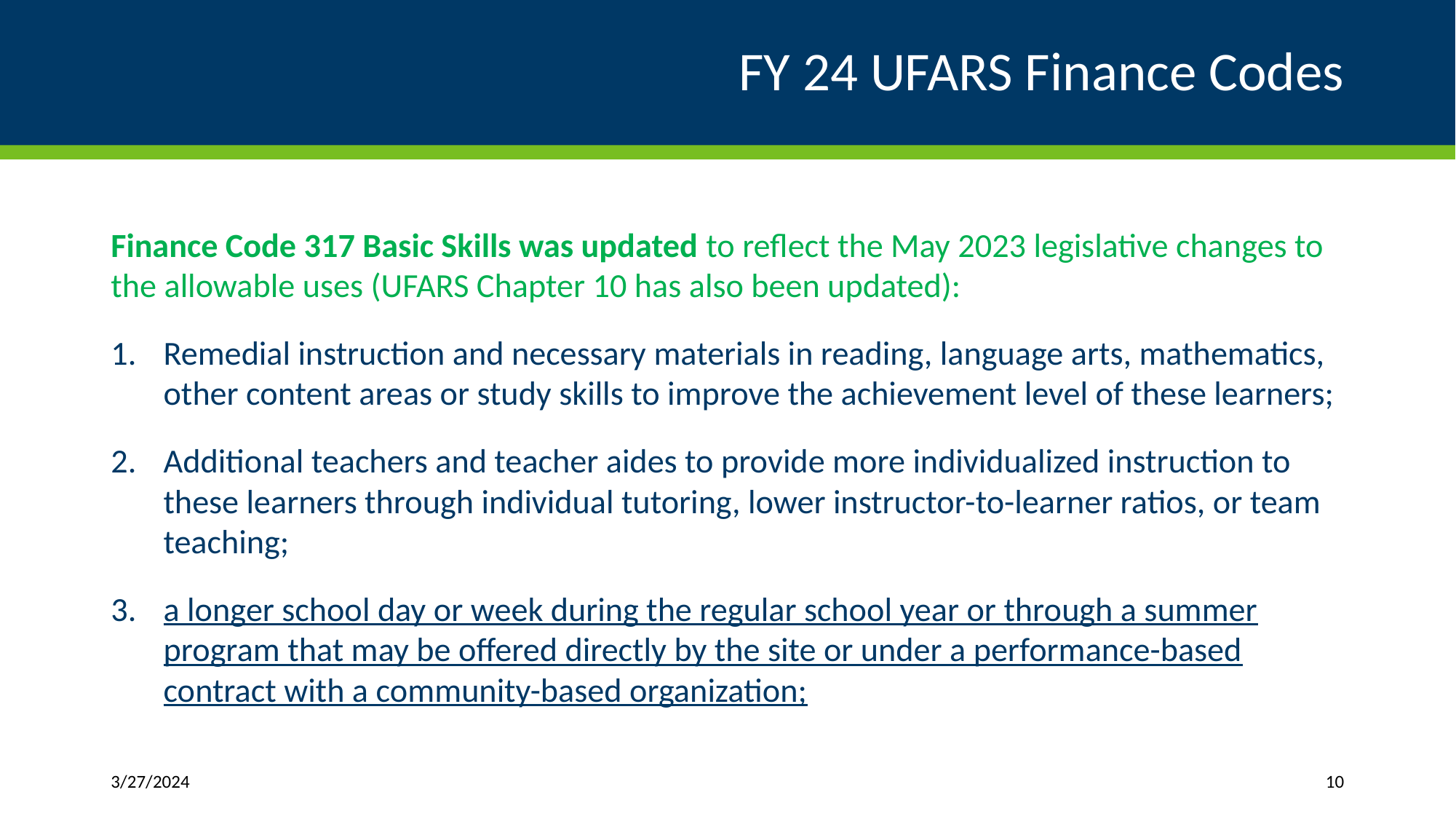

# FY 24 UFARS Finance Codes
Finance Code 317 Basic Skills was updated to reflect the May 2023 legislative changes to the allowable uses (UFARS Chapter 10 has also been updated):
Remedial instruction and necessary materials in reading, language arts, mathematics, other content areas or study skills to improve the achievement level of these learners;
Additional teachers and teacher aides to provide more individualized instruction to these learners through individual tutoring, lower instructor-to-learner ratios, or team teaching;
a longer school day or week during the regular school year or through a summer program that may be offered directly by the site or under a performance-based contract with a community-based organization;

3/27/2024

10